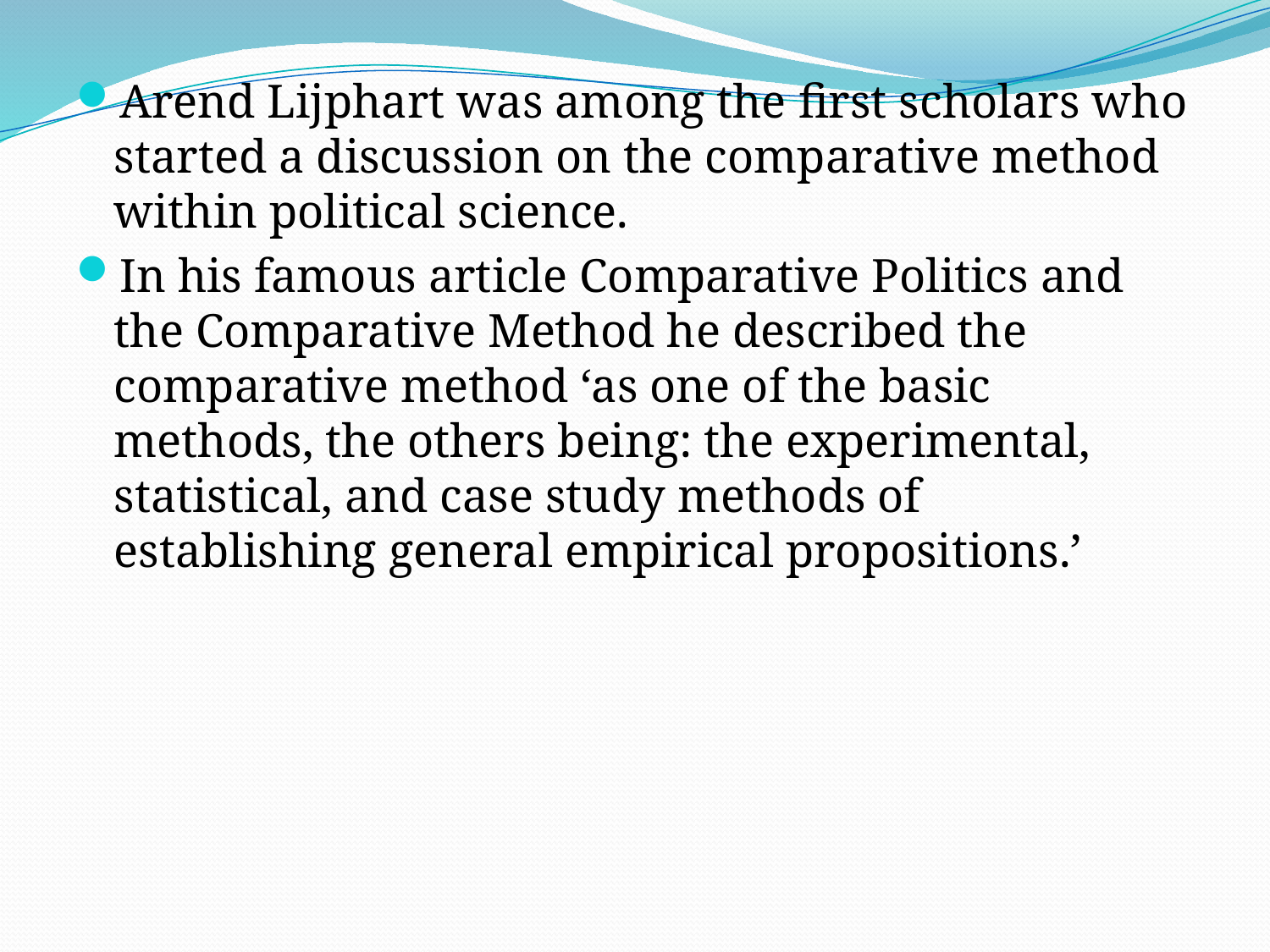

Arend Lijphart was among the first scholars who started a discussion on the comparative method within political science.
In his famous article Comparative Politics and the Comparative Method he described the comparative method ‘as one of the basic methods, the others being: the experimental, statistical, and case study methods of establishing general empirical propositions.’